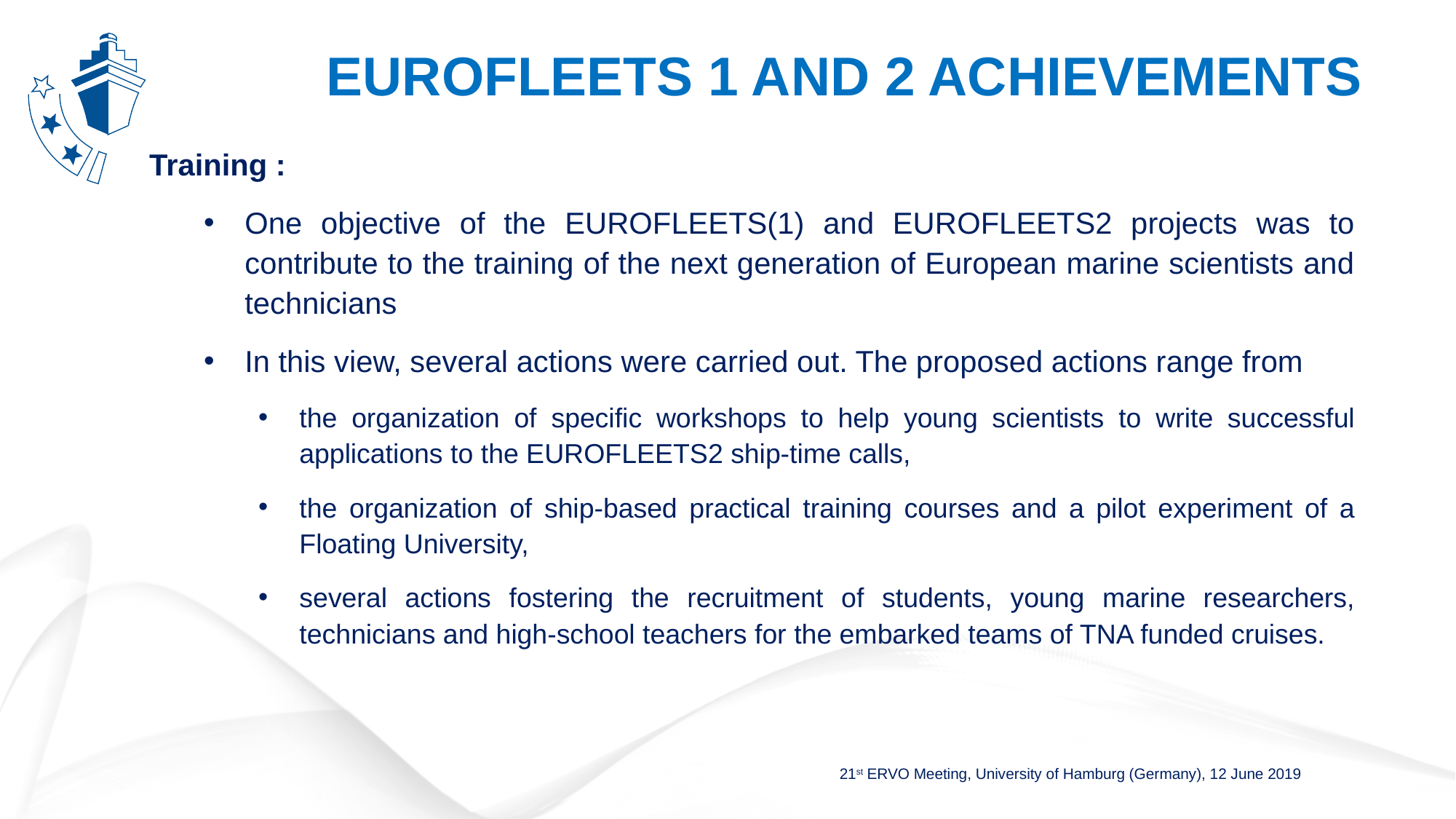

EurofleETS 1 and 2 achievements
Training :
One objective of the EUROFLEETS(1) and EUROFLEETS2 projects was to contribute to the training of the next generation of European marine scientists and technicians
In this view, several actions were carried out. The proposed actions range from
the organization of specific workshops to help young scientists to write successful applications to the EUROFLEETS2 ship-time calls,
the organization of ship-based practical training courses and a pilot experiment of a Floating University,
several actions fostering the recruitment of students, young marine researchers, technicians and high-school teachers for the embarked teams of TNA funded cruises.